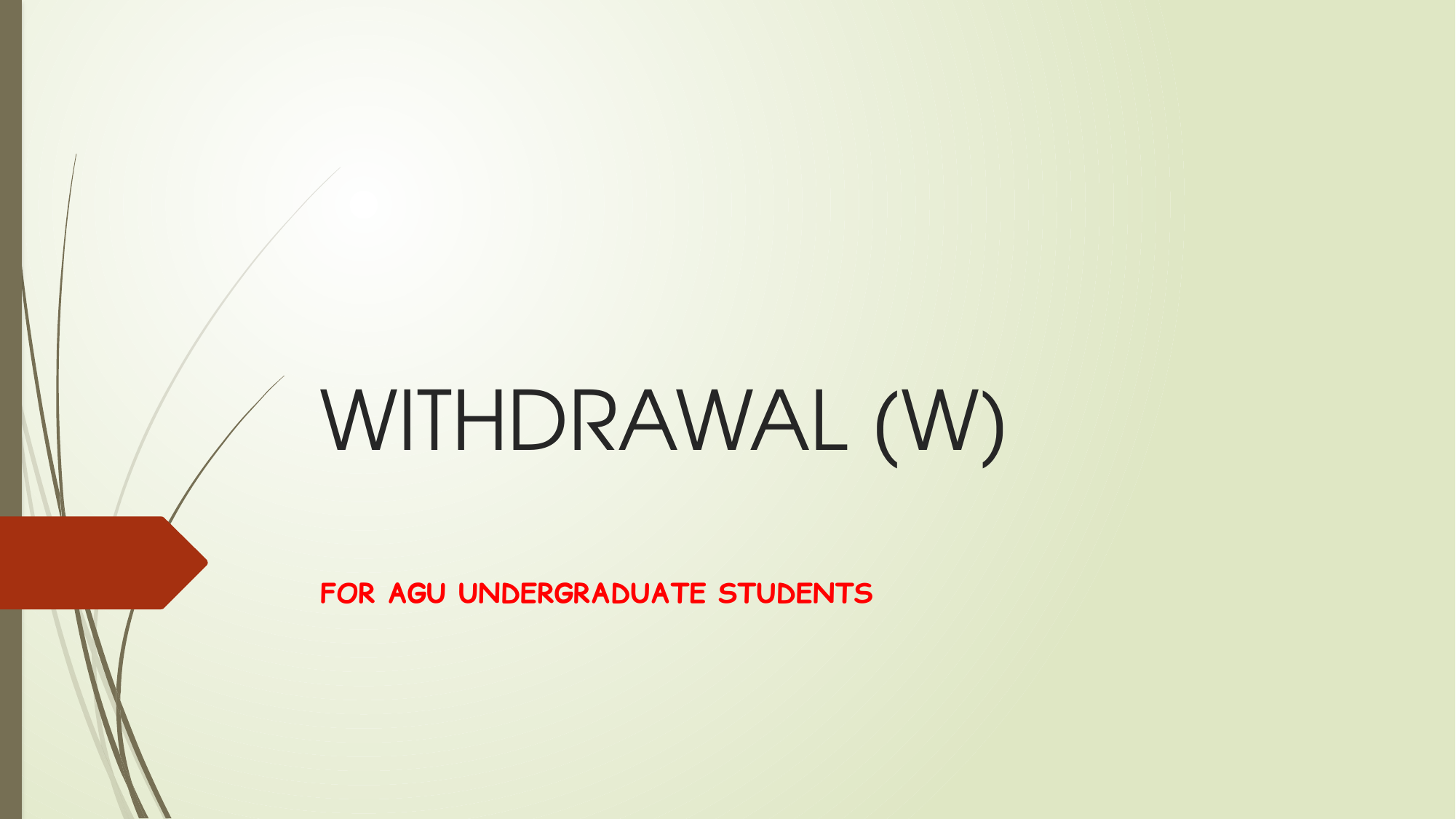

# WITHDRAWAL (W)
FOR AGU UNDERGRADUATE STUDENTS